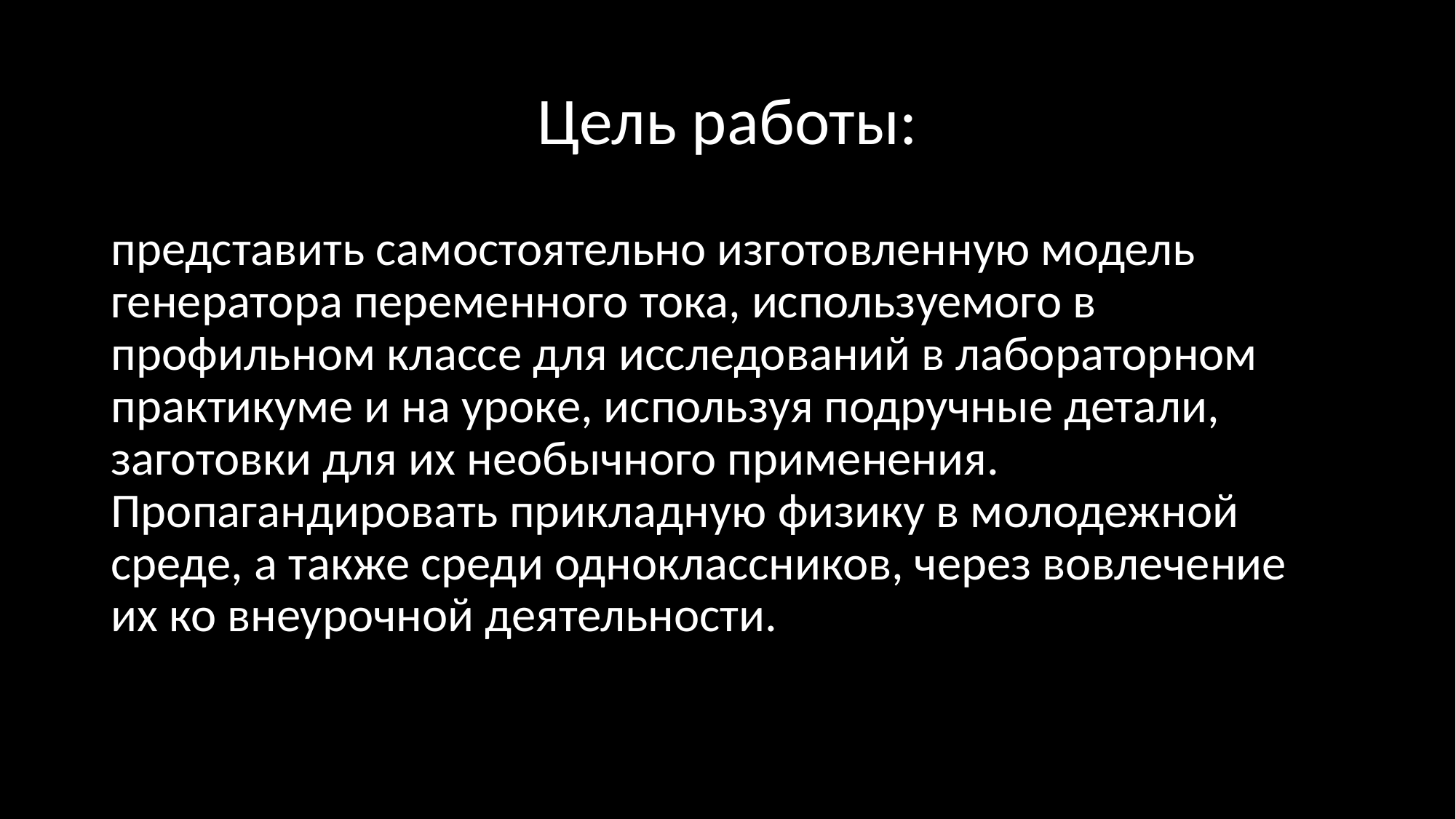

# Цель работы:
представить самостоятельно изготовленную модель генератора переменного тока, используемого в профильном классе для исследований в лабораторном практикуме и на уроке, используя подручные детали, заготовки для их необычного применения. Пропагандировать прикладную физику в молодежной среде, а также среди одноклассников, через вовлечение их ко внеурочной деятельности.